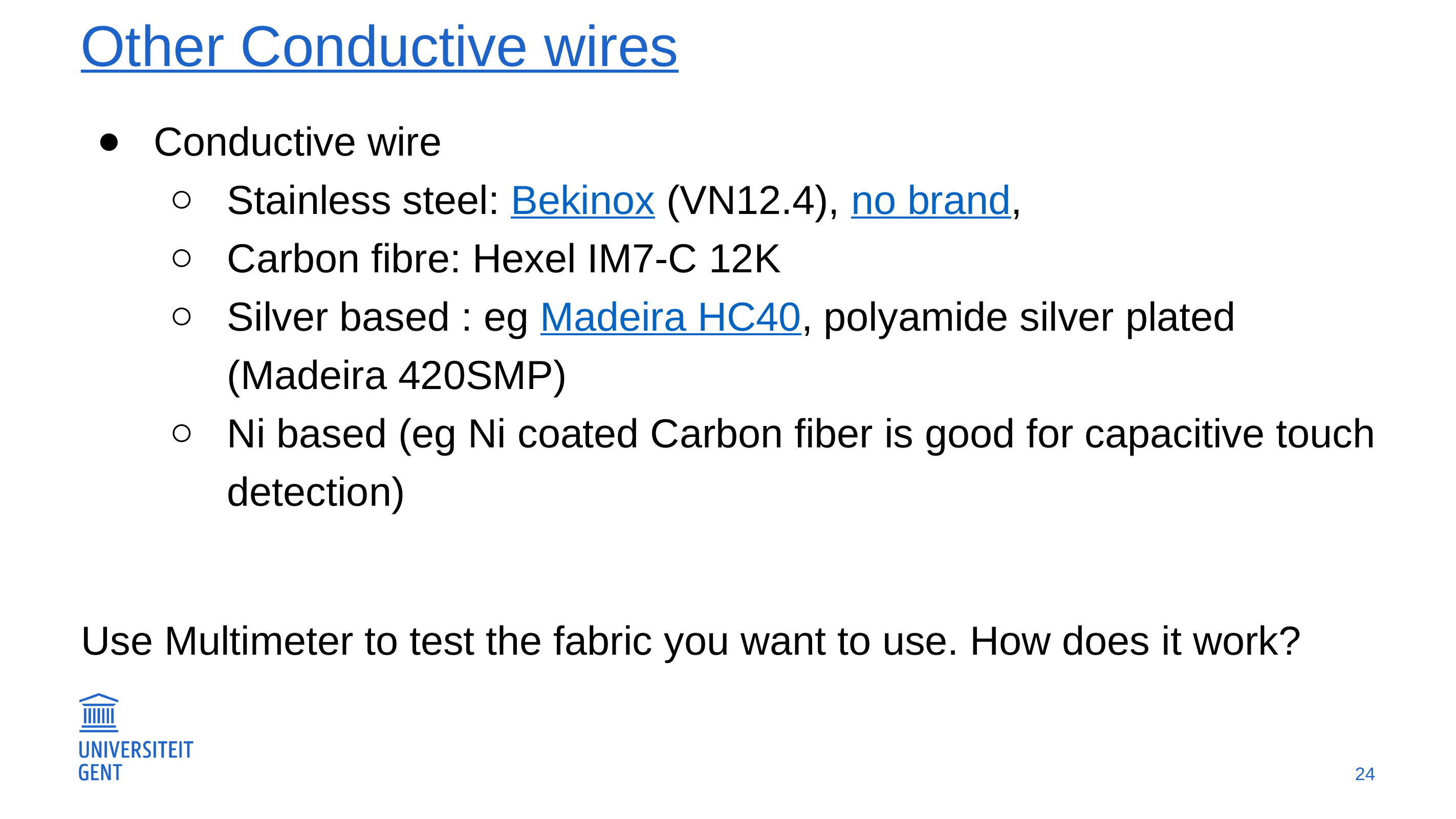

# Other Conductive wires
Conductive wire
Stainless steel: Bekinox (VN12.4), no brand,
Carbon fibre: Hexel IM7-C 12K
Silver based : eg Madeira HC40, polyamide silver plated (Madeira 420SMP)
Ni based (eg Ni coated Carbon fiber is good for capacitive touch detection)
Use Multimeter to test the fabric you want to use. How does it work?
24